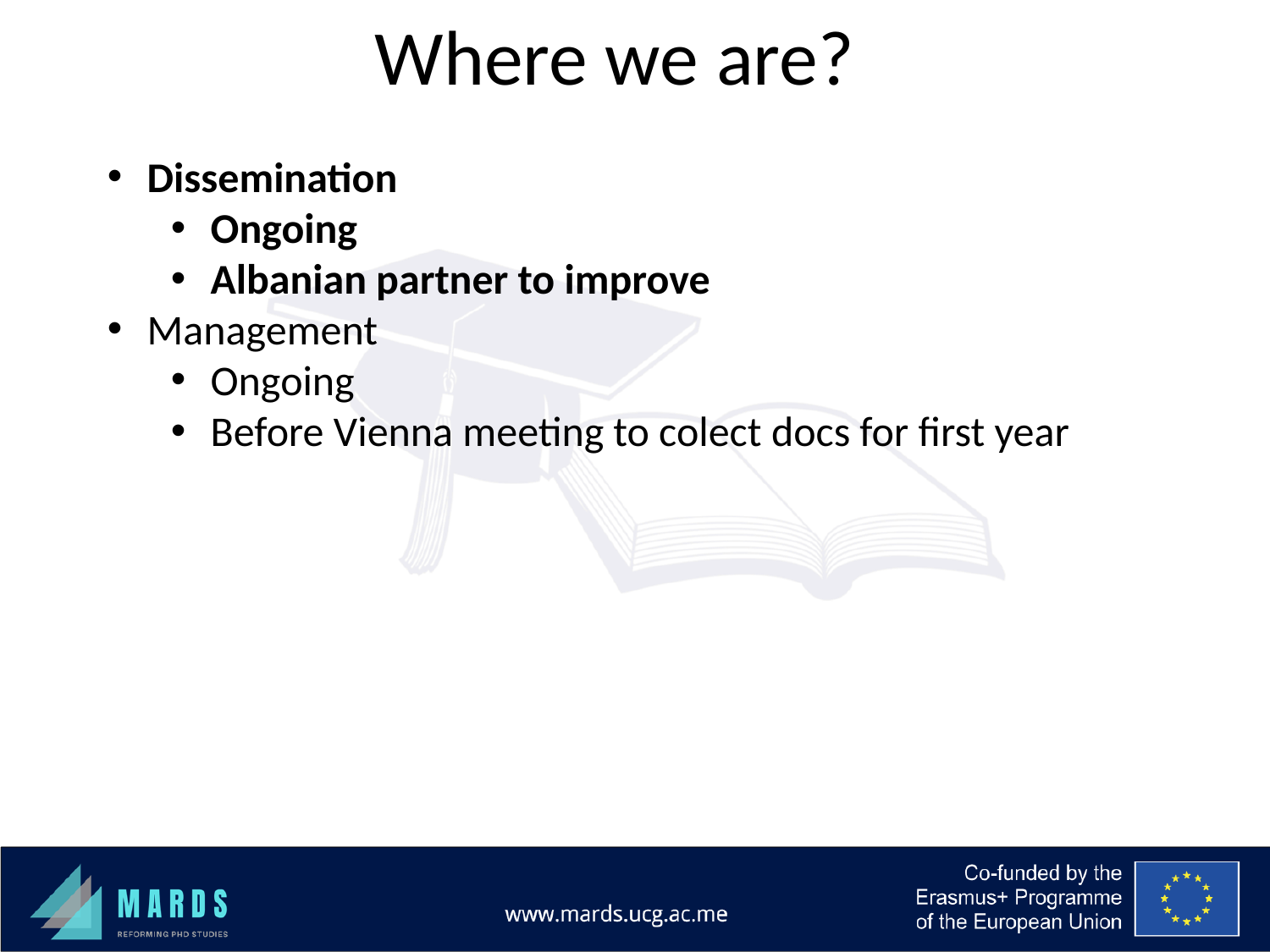

# Where we are?

Dissemination
Ongoing
Albanian partner to improve
Management
Ongoing
Before Vienna meeting to colect docs for first year